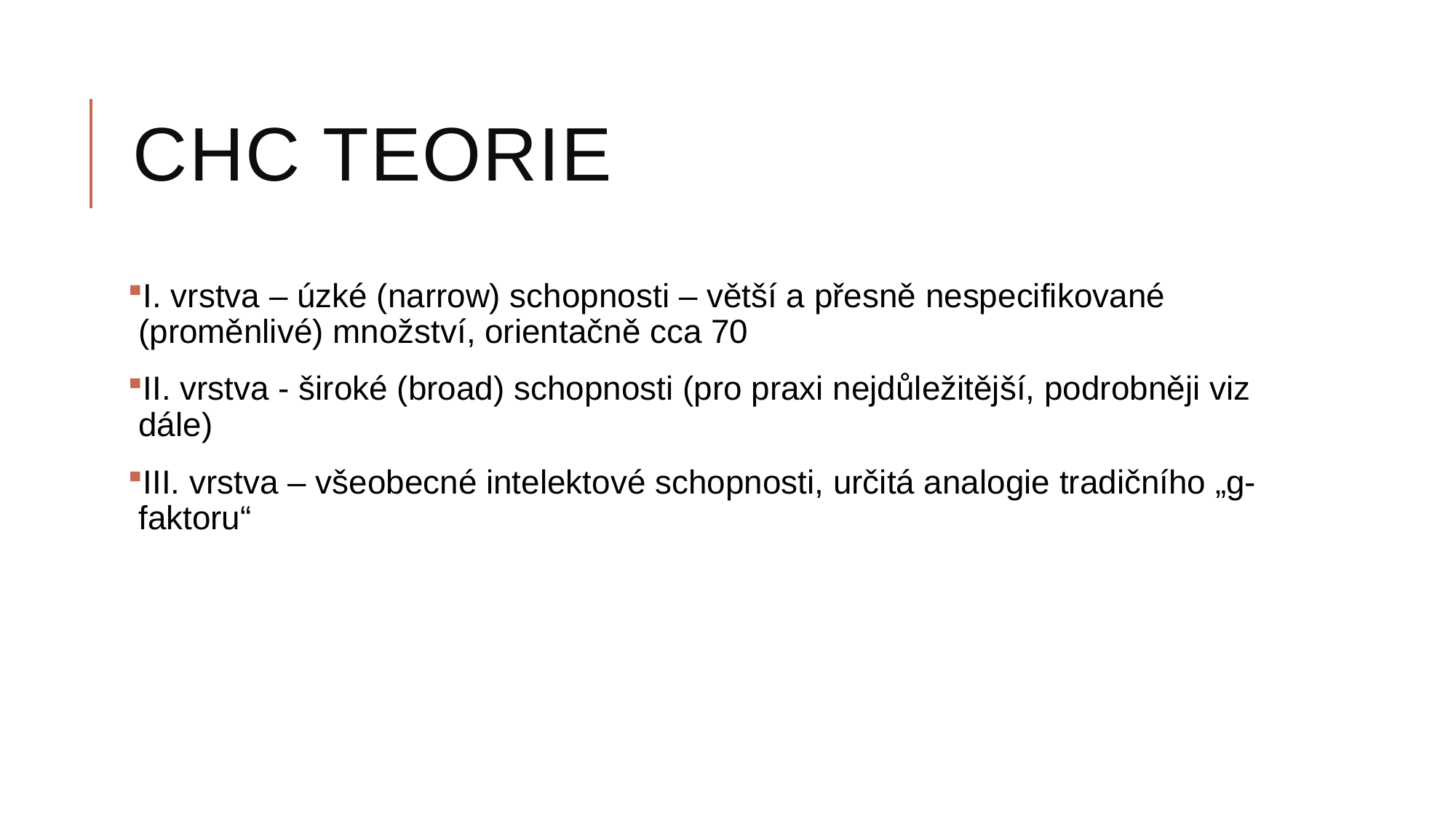

# Chc teorie
I. vrstva – úzké (narrow) schopnosti – větší a přesně nespecifikované (proměnlivé) množství, orientačně cca 70
II. vrstva - široké (broad) schopnosti (pro praxi nejdůležitější, podrobněji viz dále)
III. vrstva – všeobecné intelektové schopnosti, určitá analogie tradičního „g-faktoru“